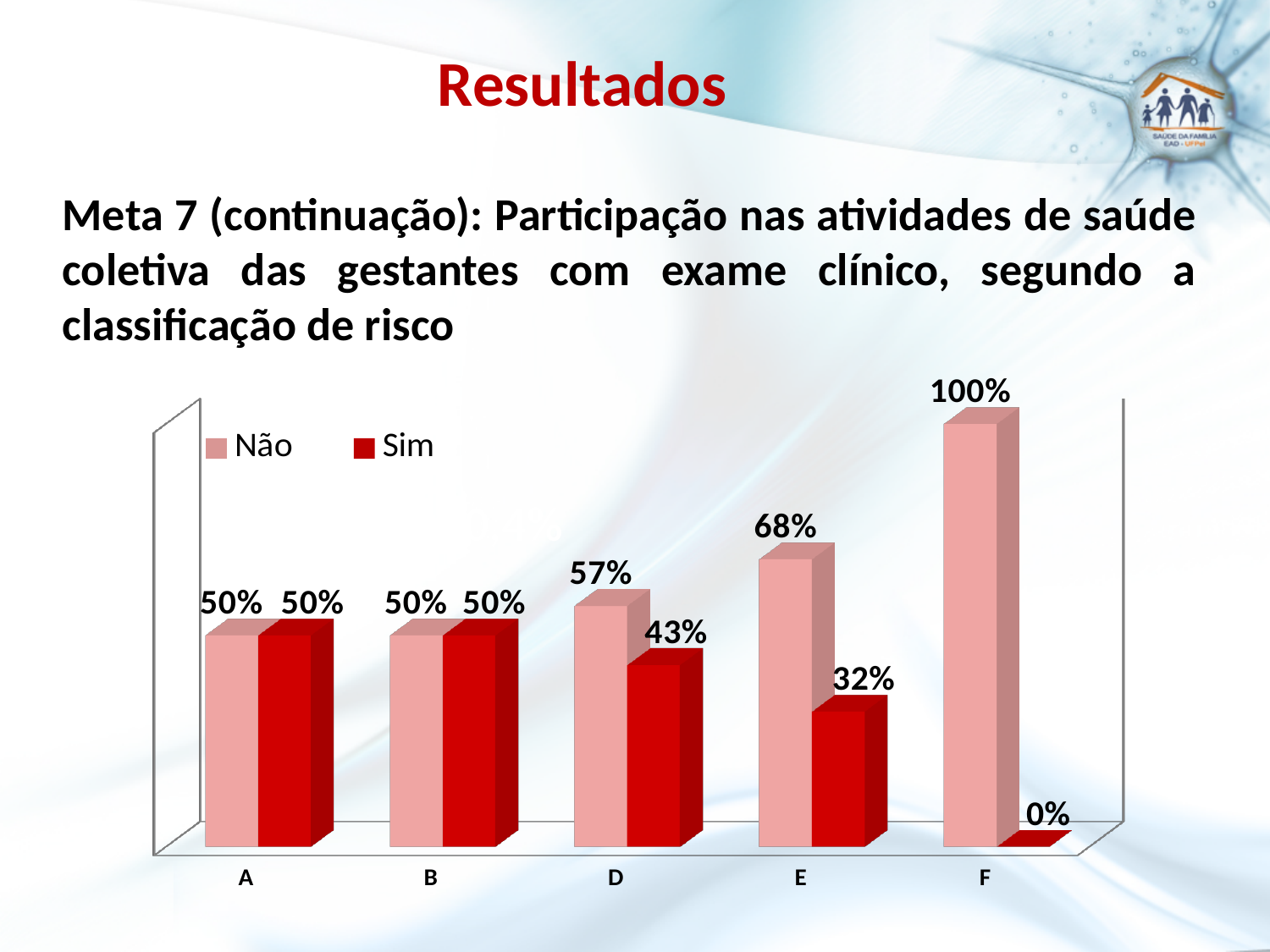

# Resultados
Meta 7 (continuação): Participação nas atividades de saúde coletiva das gestantes com exame clínico, segundo a classificação de risco

[unsupported chart]

40,4%